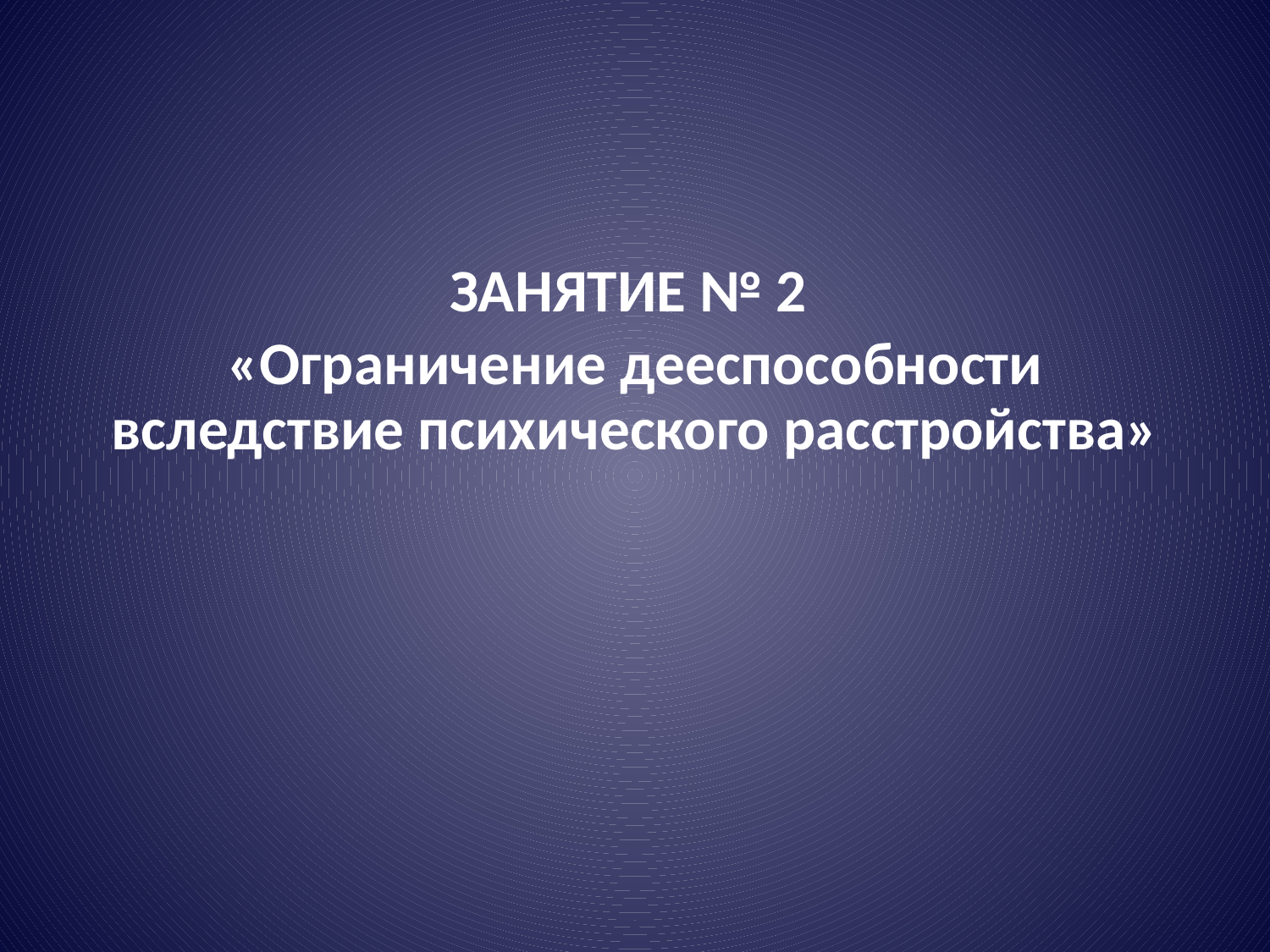

ЗАНЯТИЕ № 2
«Ограничение дееспособности вследствие психического расстройства»